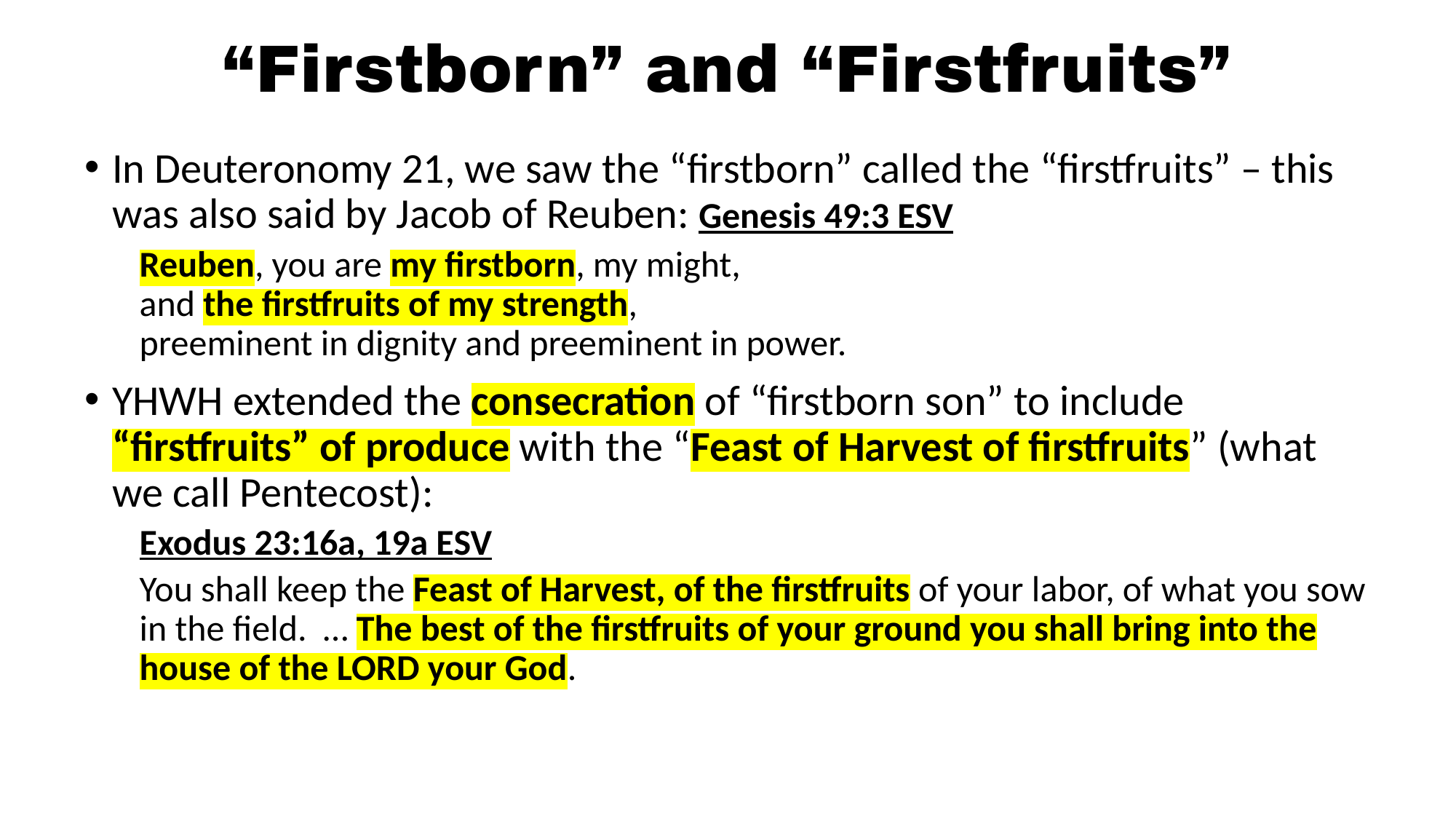

# “Firstborn” and “Firstfruits”
In Deuteronomy 21, we saw the “firstborn” called the “firstfruits” – this was also said by Jacob of Reuben: Genesis 49:3 ESV
Reuben, you are my firstborn, my might,
and the firstfruits of my strength,
preeminent in dignity and preeminent in power.
YHWH extended the consecration of “firstborn son” to include “firstfruits” of produce with the “Feast of Harvest of firstfruits” (what we call Pentecost):
Exodus 23:16a, 19a ESV
You shall keep the Feast of Harvest, of the firstfruits of your labor, of what you sow in the field.  … The best of the firstfruits of your ground you shall bring into the house of the LORD your God.